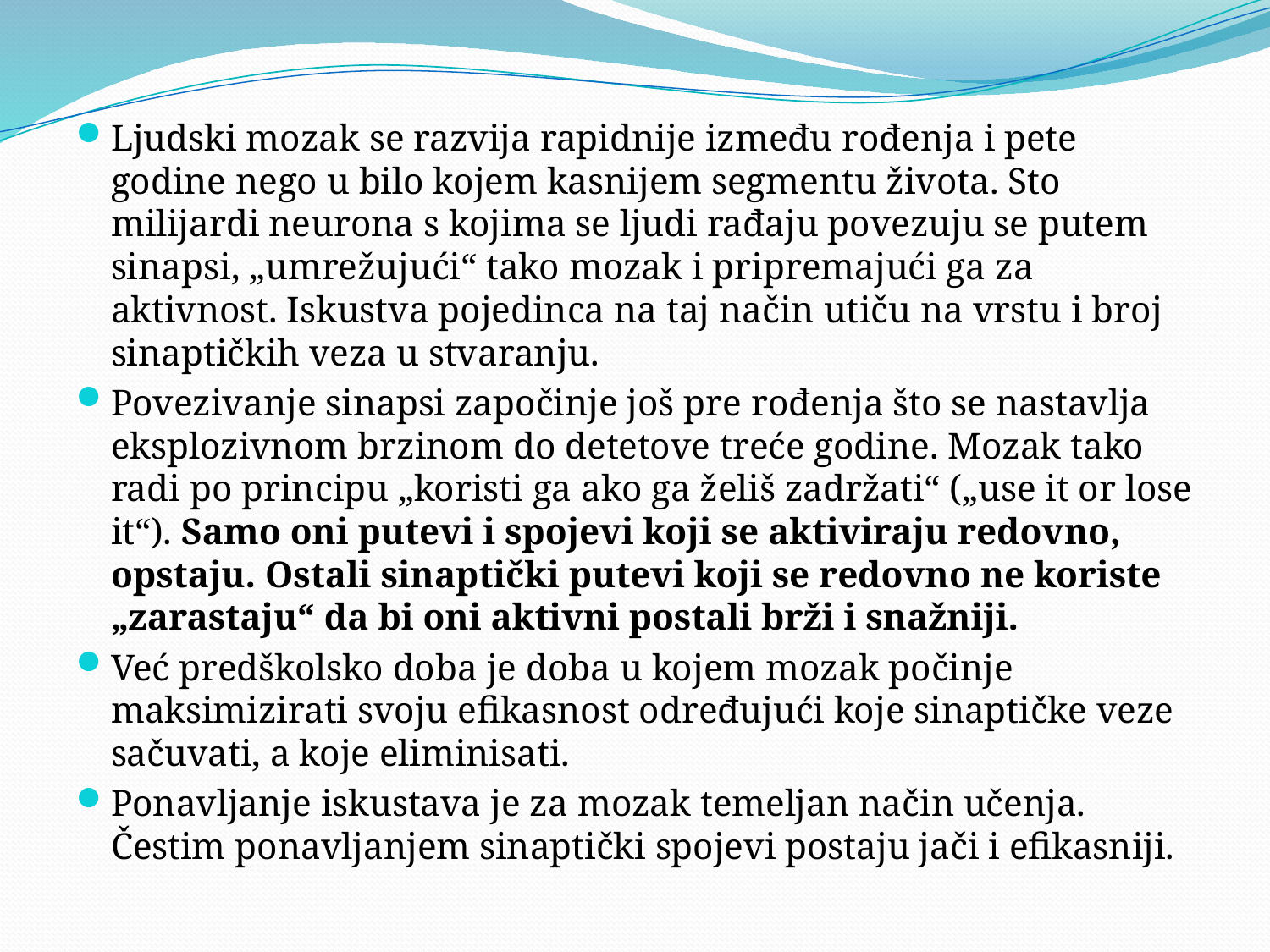

#
Ljudski mozak se razvija rapidnije između rođenja i pete godine nego u bilo kojem kasnijem segmentu života. Sto milijardi neurona s kojima se ljudi rađaju povezuju se putem sinapsi, „umrežujući“ tako mozak i pripremajući ga za aktivnost. Iskustva pojedinca na taj način utiču na vrstu i broj sinaptičkih veza u stvaranju.
Povezivanje sinapsi započinje još pre rođenja što se nastavlja eksplozivnom brzinom do detetove treće godine. Mozak tako radi po principu „koristi ga ako ga želiš zadržati“ („use it or lose it“). Samo oni putevi i spojevi koji se aktiviraju redovno, opstaju. Ostali sinaptički putevi koji se redovno ne koriste „zarastaju“ da bi oni aktivni postali brži i snažniji.
Već predškolsko doba je doba u kojem mozak počinje maksimizirati svoju efikasnost određujući koje sinaptičke veze sačuvati, a koje eliminisati.
Ponavljanje iskustava je za mozak temeljan način učenja. Čestim ponavljanjem sinaptički spojevi postaju jači i efikasniji.